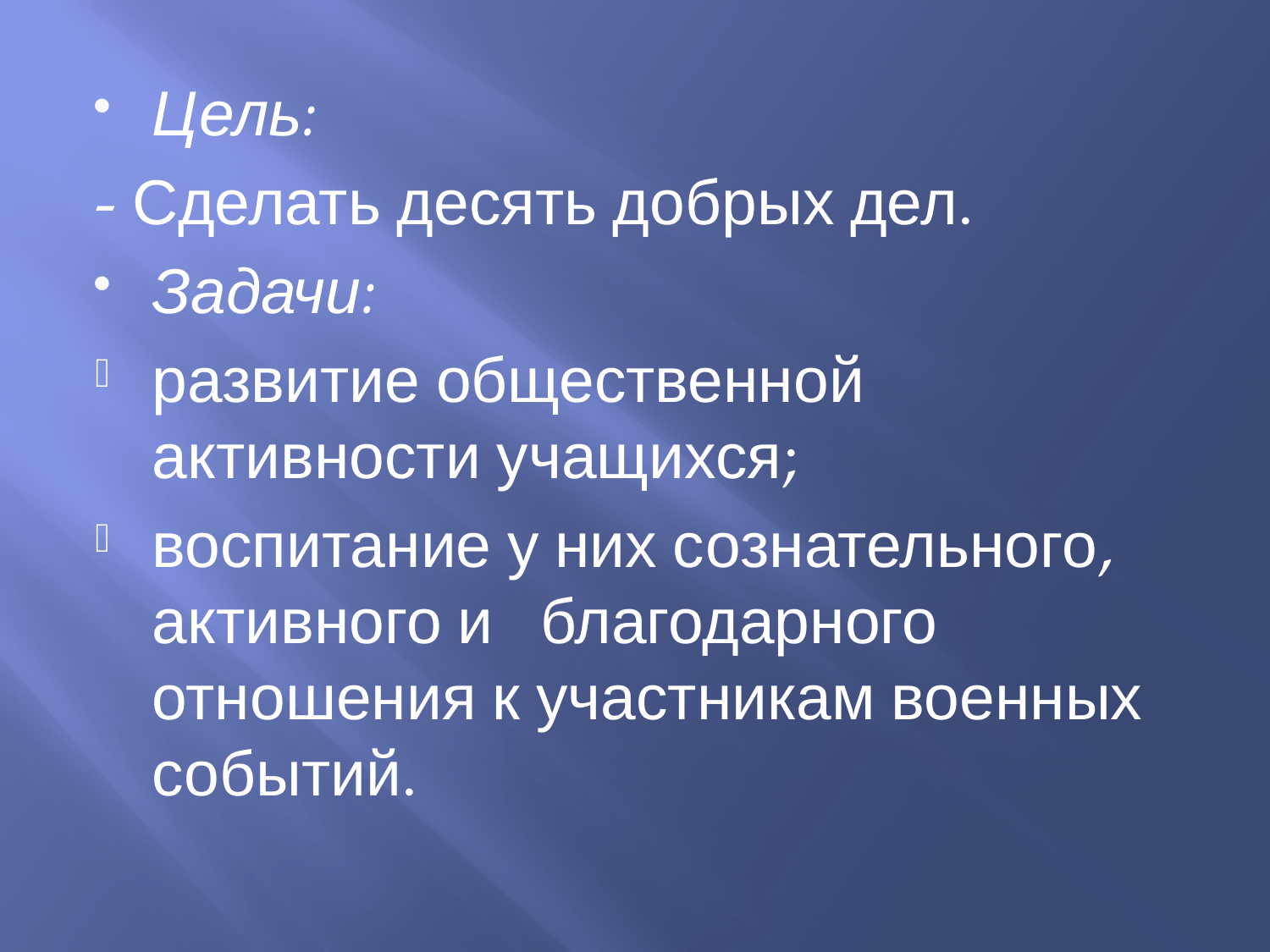

#
Цель:
- Сделать десять добрых дел.
Задачи:
развитие общественной активности учащихся;
воспитание у них сознательного, активного и   благодарного отношения к участникам военных событий.